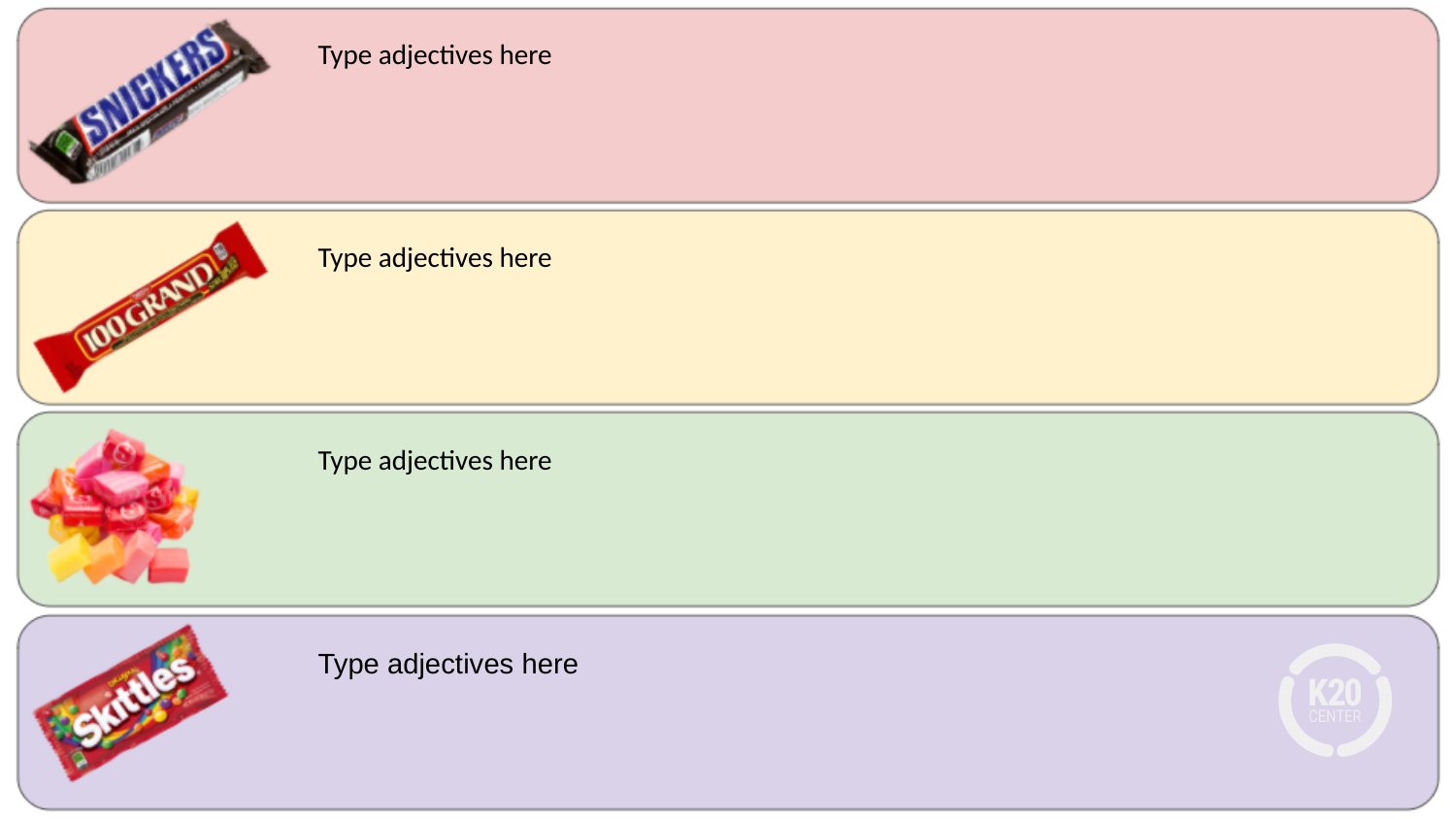

Type adjectives here
Type adjectives here
Type adjectives here
Type adjectives here